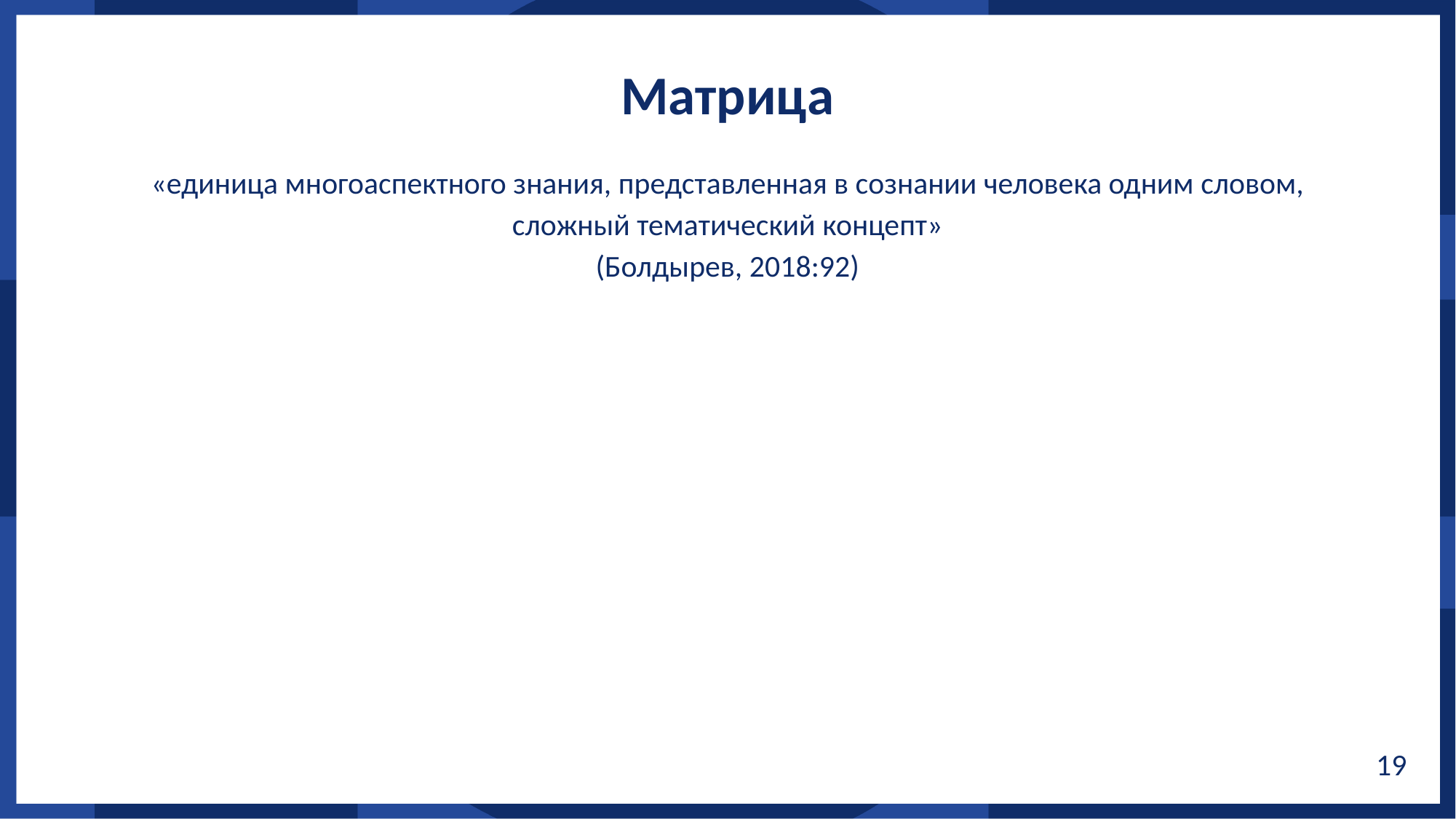

Матрица
«единица многоаспектного знания, представленная в сознании человека одним словом, сложный тематический концепт»
(Болдырев, 2018:92)
19